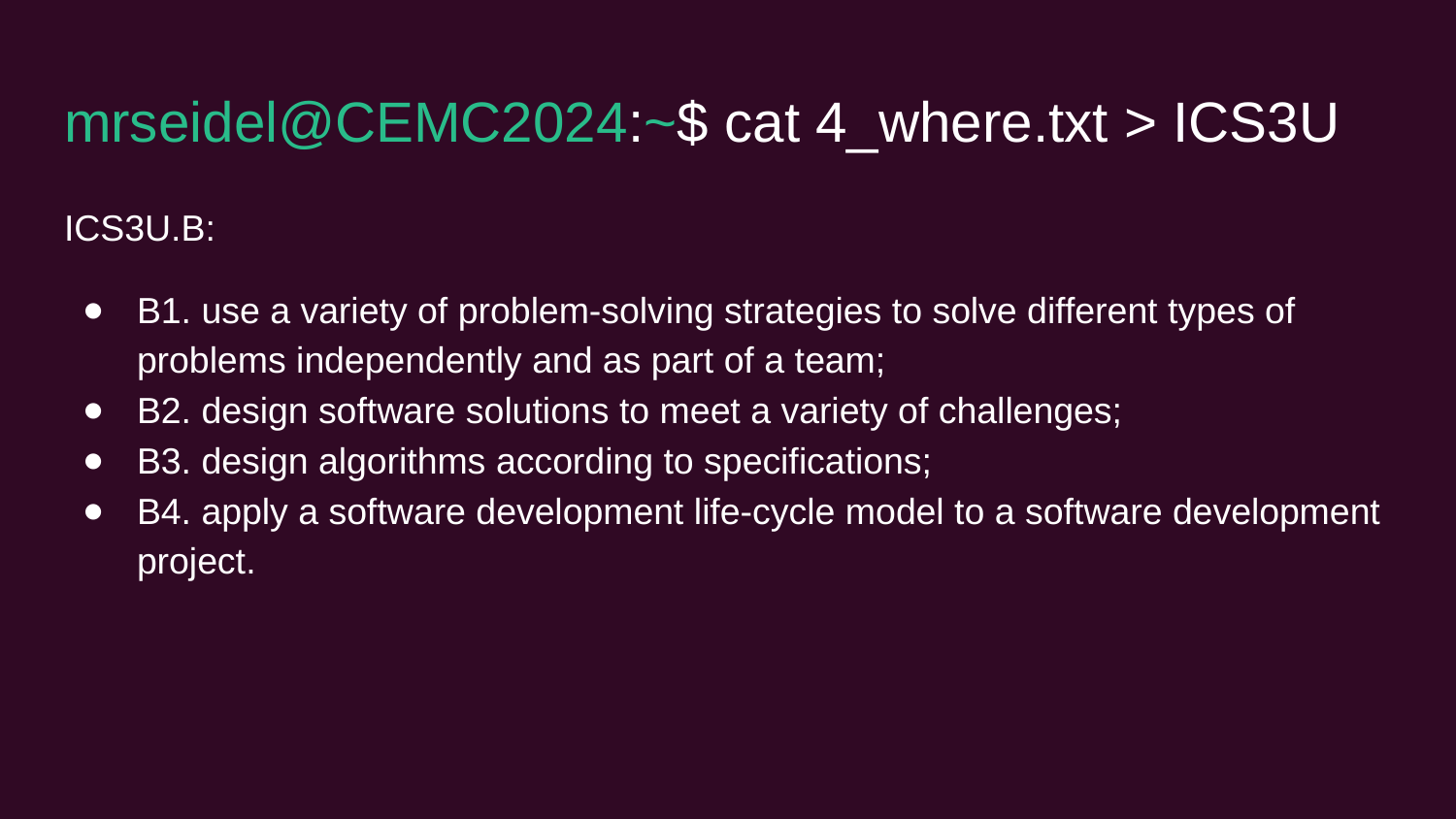

# mrseidel@CEMC2024:~$ cat 4_where.txt > ICS3U
ICS3U.B:
B1. use a variety of problem-solving strategies to solve different types of problems independently and as part of a team;
B2. design software solutions to meet a variety of challenges;
B3. design algorithms according to specifications;
B4. apply a software development life-cycle model to a software development project.